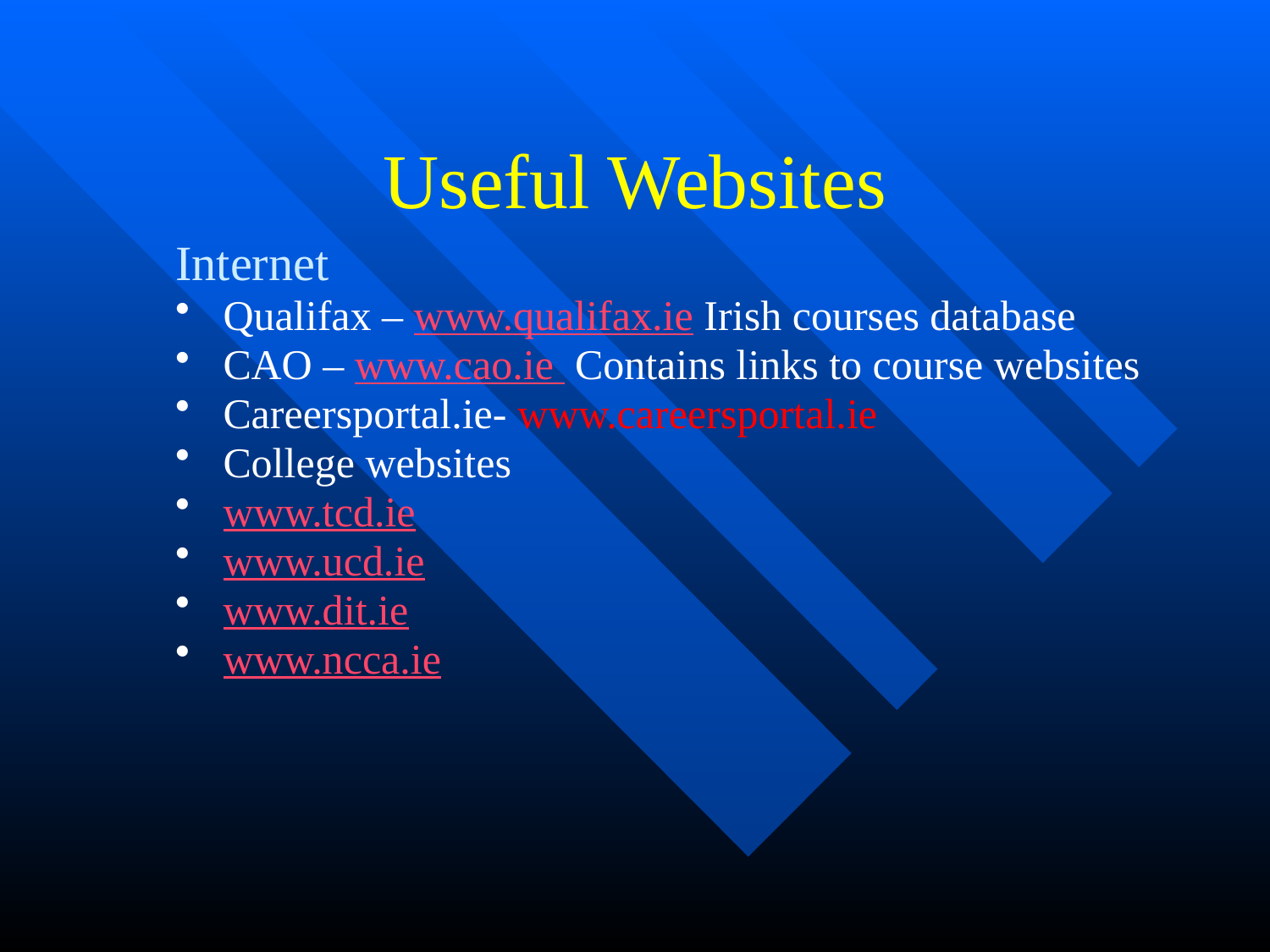

# Useful Websites

Internet
Qualifax – www.qualifax.ie Irish courses database
CAO – www.cao.ie  Contains links to course websites
Careersportal.ie- www.careersportal.ie
College websites
www.tcd.ie
www.ucd.ie
www.dit.ie
www.ncca.ie